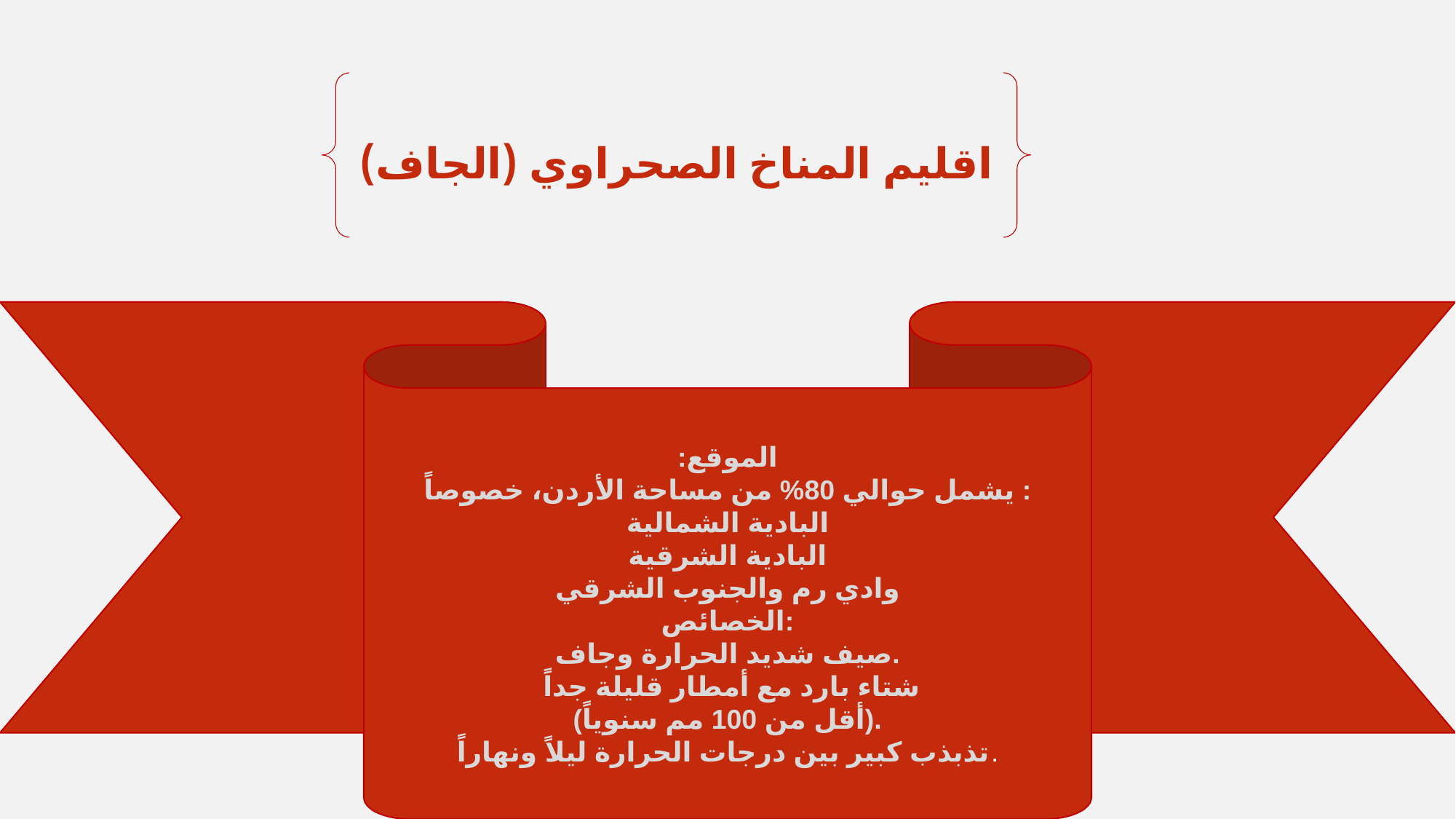

اقليم المناخ الصحراوي (الجاف)
الموقع:
 يشمل حوالي 80% من مساحة الأردن، خصوصاً:
البادية الشمالية
البادية الشرقية
وادي رم والجنوب الشرقي
الخصائص:
صيف شديد الحرارة وجاف.
شتاء بارد مع أمطار قليلة جداً
(أقل من 100 مم سنوياً).
تذبذب كبير بين درجات الحرارة ليلاً ونهاراً.